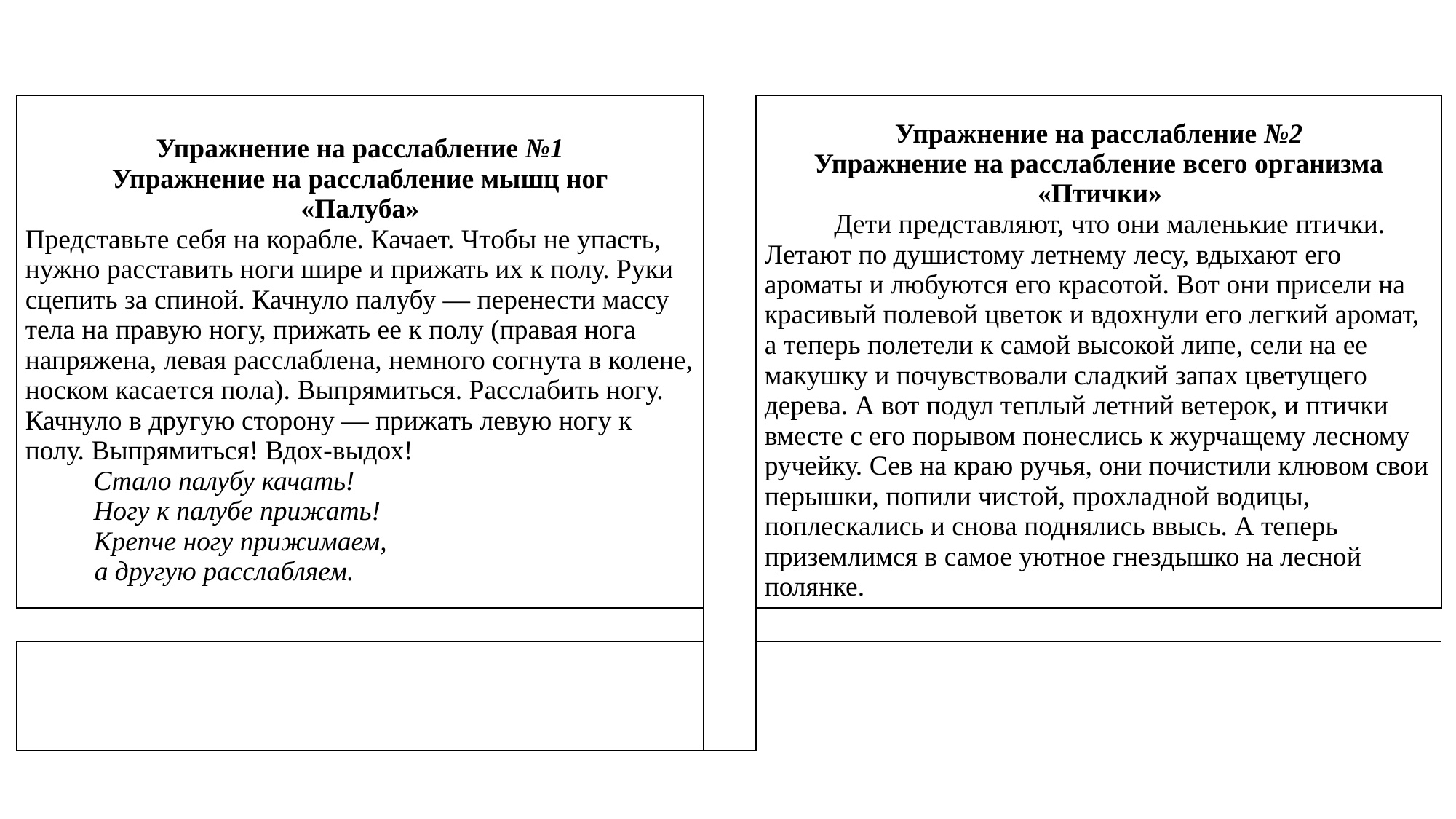

| Упражнение на расслабление №1 Упражнение на расслабление мышц ног «Палуба» Представьте себя на корабле. Качает. Чтобы не упасть, нужно расставить ноги шире и прижать их к полу. Руки сцепить за спиной. Качнуло палубу — перенести массу тела на правую ногу, прижать ее к полу (правая нога напряжена, левая расслаблена, немного согнута в колене, носком касается пола). Выпрямиться. Расслабить ногу. Качнуло в другую сторону — прижать левую ногу к полу. Выпрямиться! Вдох-выдох! Стало палубу качать! Ногу к палубе прижать! Крепче ногу прижимаем, а другую расслабляем. |  | Упражнение на расслабление №2 Упражнение на расслабление всего организма «Птички» Дети представляют, что они маленькие птички. Летают по душистому летнему лесу, вдыхают его ароматы и любуются его красотой. Вот они присели на красивый поле​вой цветок и вдохнули его легкий аромат, а теперь полетели к самой высокой липе, сели на ее макушку и почувствовали сладкий запах цветущего дерева. А вот подул теплый летний ветерок, и птички вместе с его порывом понеслись к журча​щему лесному ручейку. Сев на краю ручья, они почистили клювом свои перышки, попили чистой, прохладной водицы, поплескались и снова поднялись ввысь. А теперь приземлим​ся в самое уютное гнездышко на лесной полянке. |
| --- | --- | --- |
|  |  |  |
|  |  |  |